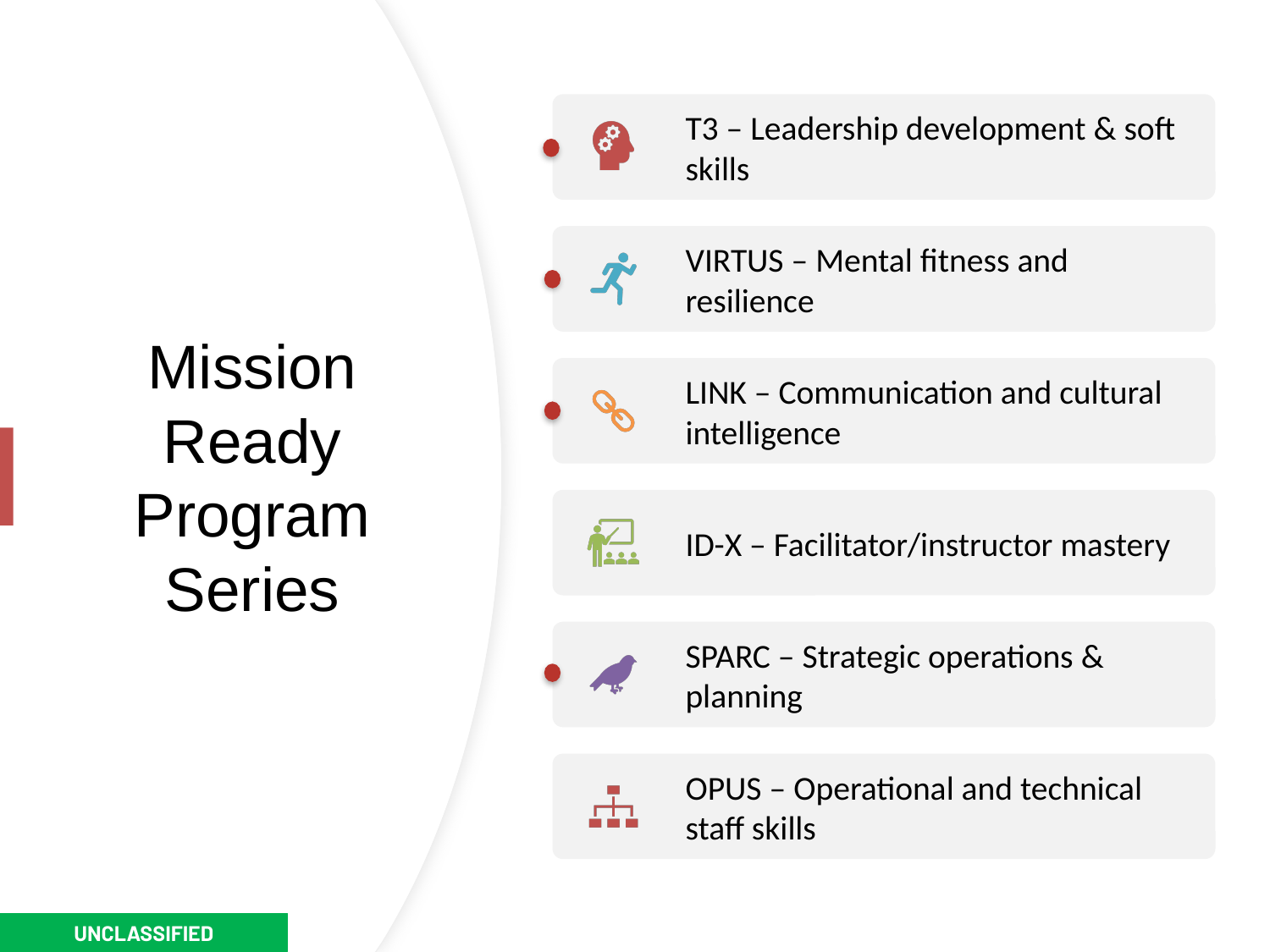

T3 – Leadership development & soft skills
VIRTUS – Mental fitness and resilience
LINK – Communication and cultural intelligence
ID-X – Facilitator/instructor mastery
SPARC – Strategic operations & planning
OPUS – Operational and technical staff skills

# Mission Ready Program Series

UNCLASSIFIED